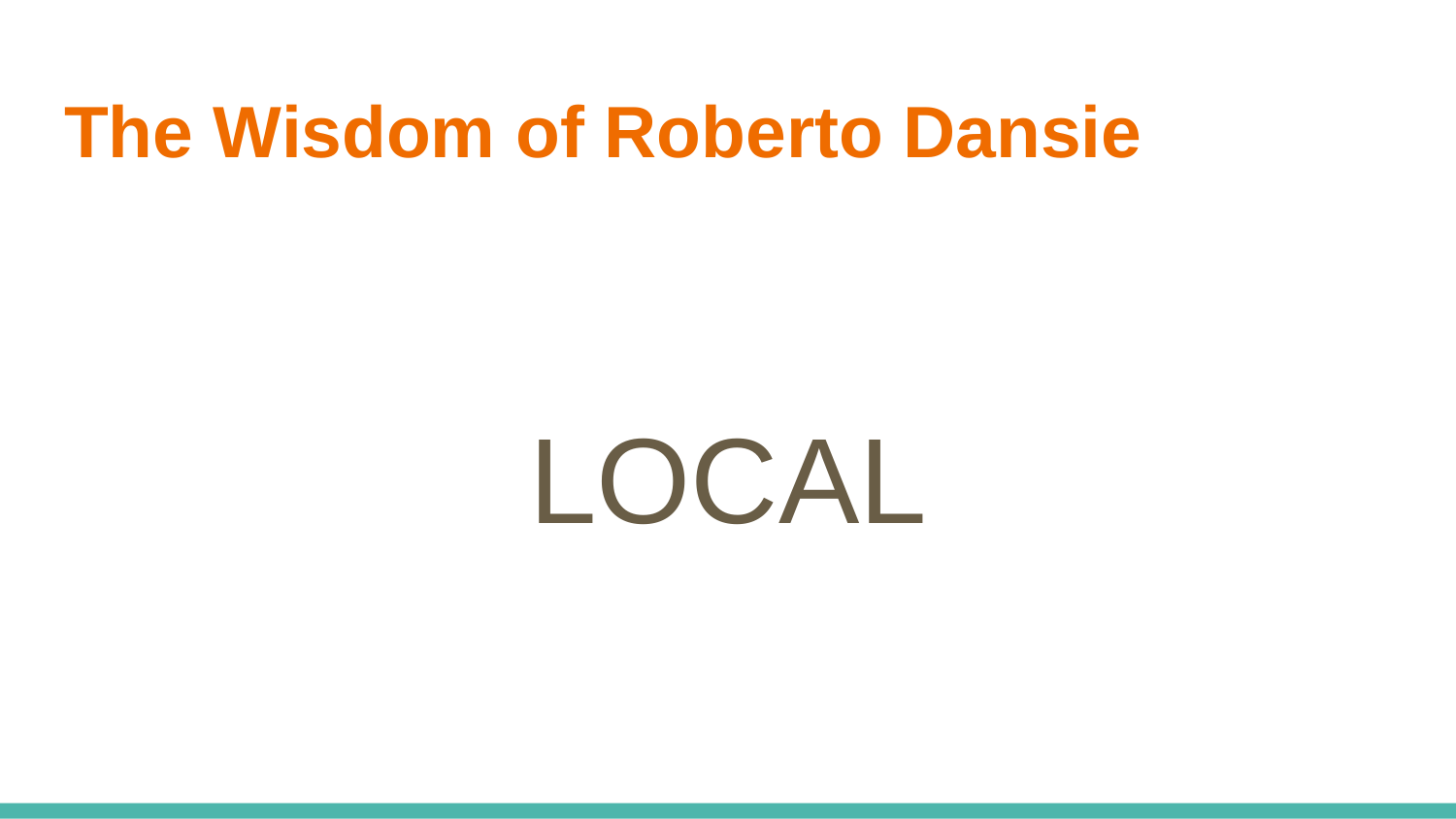

# The Wisdom of Roberto Dansie
LOCAL